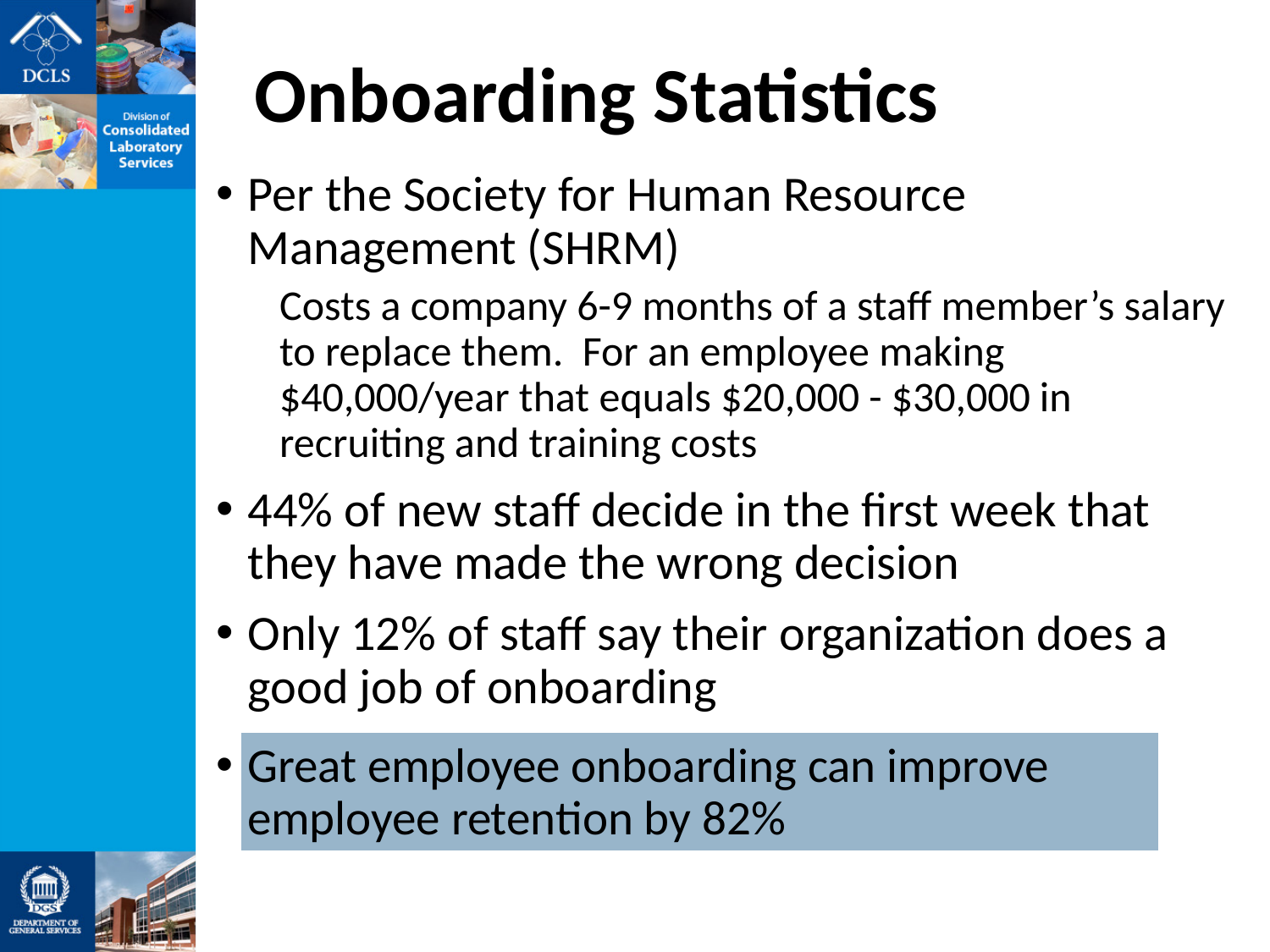

Great employee onboarding can improve employee retention by 82%

# Onboarding Statistics
Per the Society for Human Resource Management (SHRM)
Costs a company 6-9 months of a staff member’s salary to replace them.  For an employee making $40,000/year that equals $20,000 - $30,000 in recruiting and training costs
44% of new staff decide in the first week that they have made the wrong decision
Only 12% of staff say their organization does a good job of onboarding

Great employee onboarding can improve employee retention by 82%